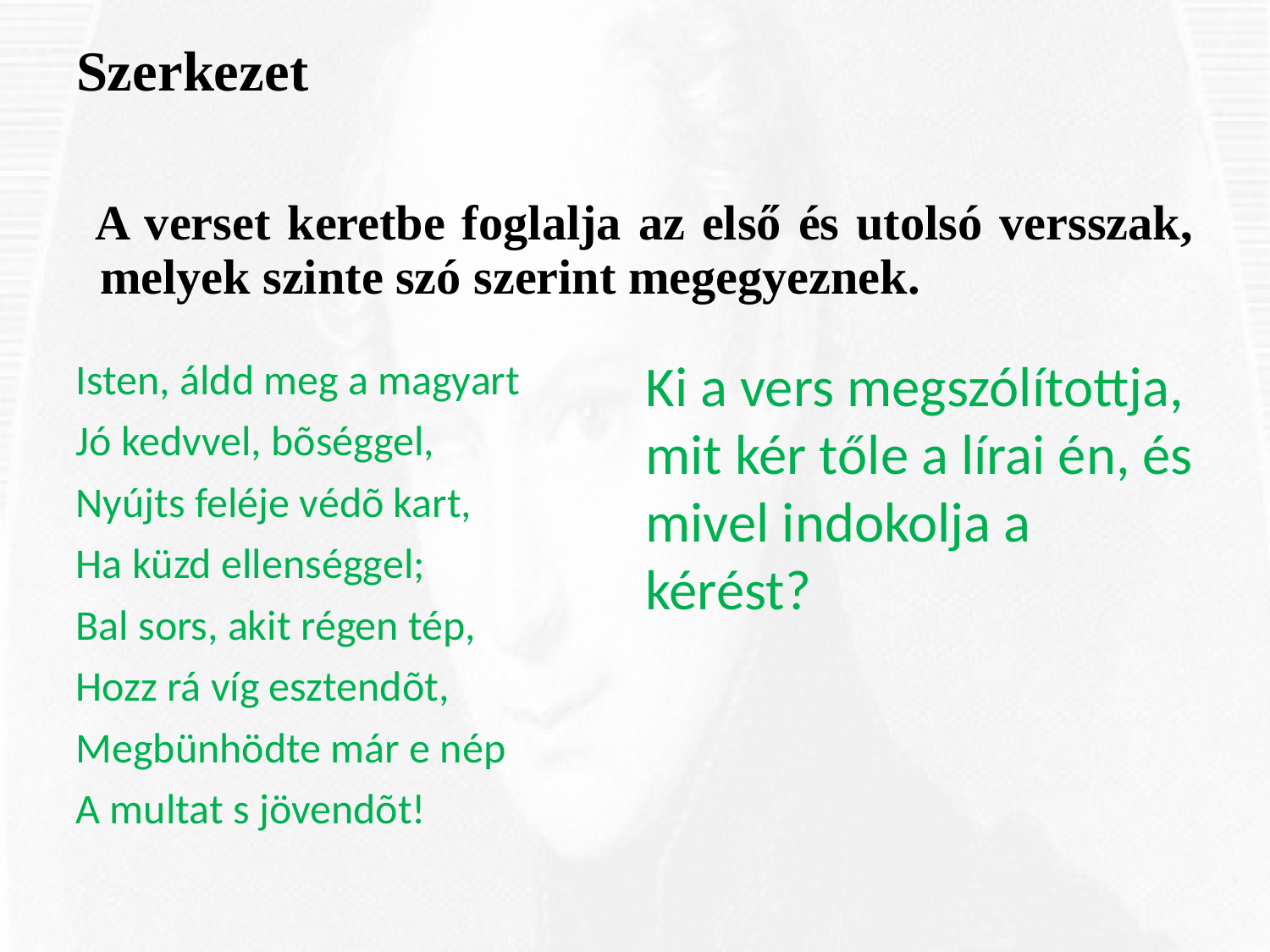

Szerkezet

 A verset keretbe foglalja az első és utolsó versszak, melyek szinte szó szerint megegyeznek.
Ki a vers megszólítottja, mit kér tőle a lírai én, és mivel indokolja a kérést?
Isten, áldd meg a magyart
Jó kedvvel, bõséggel,
Nyújts feléje védõ kart,
Ha küzd ellenséggel;
Bal sors, akit régen tép,
Hozz rá víg esztendõt,
Megbünhödte már e nép
A multat s jövendõt!